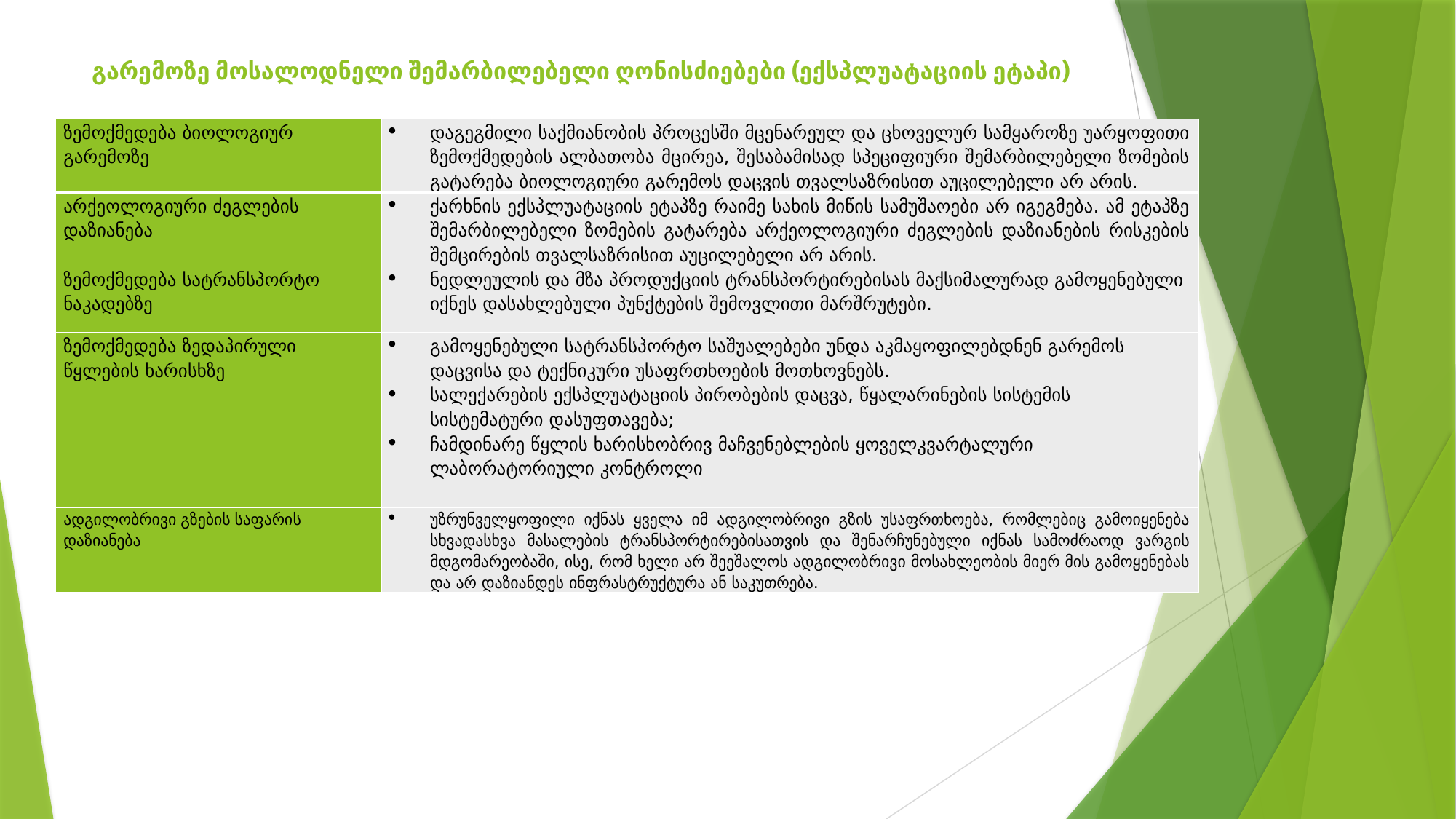

# გარემოზე მოსალოდნელი შემარბილებელი ღონისძიებები (ექსპლუატაციის ეტაპი)
| ზემოქმედება ბიოლოგიურ გარემოზე | დაგეგმილი საქმიანობის პროცესში მცენარეულ და ცხოველურ სამყაროზე უარყოფითი ზემოქმედების ალბათობა მცირეა, შესაბამისად სპეციფიური შემარბილებელი ზომების გატარება ბიოლოგიური გარემოს დაცვის თვალსაზრისით აუცილებელი არ არის. |
| --- | --- |
| არქეოლოგიური ძეგლების დაზიანება | ქარხნის ექსპლუატაციის ეტაპზე რაიმე სახის მიწის სამუშაოები არ იგეგმება. ამ ეტაპზე შემარბილებელი ზომების გატარება არქეოლოგიური ძეგლების დაზიანების რისკების შემცირების თვალსაზრისით აუცილებელი არ არის. |
| ზემოქმედება სატრანსპორტო ნაკადებზე | ნედლეულის და მზა პროდუქციის ტრანსპორტირებისას მაქსიმალურად გამოყენებული იქნეს დასახლებული პუნქტების შემოვლითი მარშრუტები. |
| ზემოქმედება ზედაპირული წყლების ხარისხზე | გამოყენებული სატრანსპორტო საშუალებები უნდა აკმაყოფილებდნენ გარემოს დაცვისა და ტექნიკური უსაფრთხოების მოთხოვნებს. სალექარების ექსპლუატაციის პირობების დაცვა, წყალარინების სისტემის სისტემატური დასუფთავება; ჩამდინარე წყლის ხარისხობრივ მაჩვენებლების ყოველკვარტალური ლაბორატორიული კონტროლი |
| ადგილობრივი გზების საფარის დაზიანება | უზრუნველყოფილი იქნას ყველა იმ ადგილობრივი გზის უსაფრთხოება, რომლებიც გამოიყენება სხვადასხვა მასალების ტრანსპორტირებისათვის და შენარჩუნებული იქნას სამოძრაოდ ვარგის მდგომარეობაში, ისე, რომ ხელი არ შეეშალოს ადგილობრივი მოსახლეობის მიერ მის გამოყენებას და არ დაზიანდეს ინფრასტრუქტურა ან საკუთრება. |